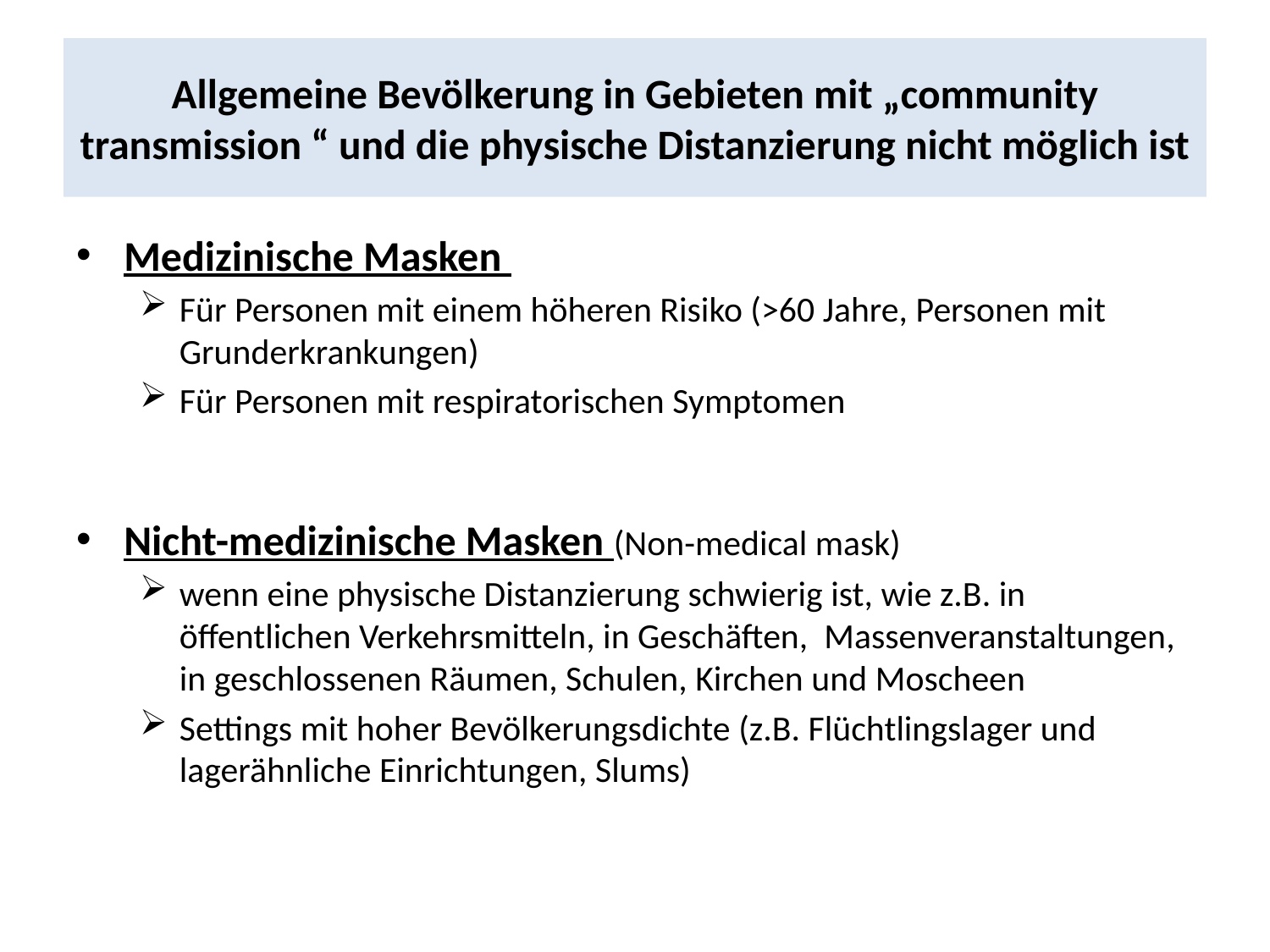

# Allgemeine Bevölkerung in Gebieten mit „community transmission “ und die physische Distanzierung nicht möglich ist
Medizinische Masken
Für Personen mit einem höheren Risiko (>60 Jahre, Personen mit Grunderkrankungen)
Für Personen mit respiratorischen Symptomen

Nicht-medizinische Masken (Non-medical mask)
wenn eine physische Distanzierung schwierig ist, wie z.B. in öffentlichen Verkehrsmitteln, in Geschäften,  Massenveranstaltungen, in geschlossenen Räumen, Schulen, Kirchen und Moscheen
Settings mit hoher Bevölkerungsdichte (z.B. Flüchtlingslager und lagerähnliche Einrichtungen, Slums)